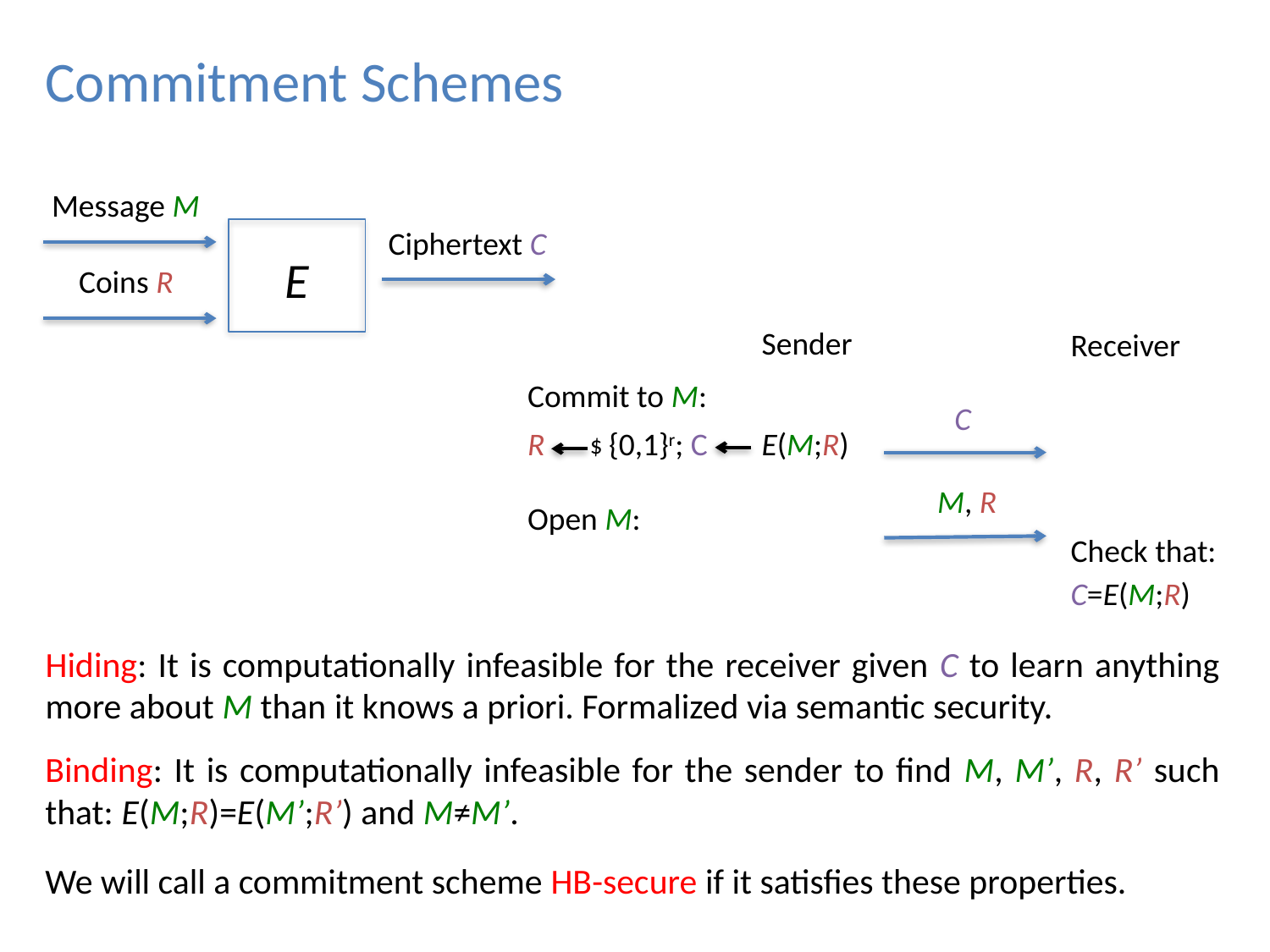

# Commitment Schemes
Message M
Ciphertext C

E
Coins R
Sender
Receiver
Commit to M:
C
R
E(M;R)
{0,1}r; C
$
M, R
Open M:
Check that:
C=E(M;R)
Hiding: It is computationally infeasible for the receiver given C to learn anything more about M than it knows a priori. Formalized via semantic security.
Binding: It is computationally infeasible for the sender to find M, M’, R, R’ such that: E(M;R)=E(M’;R’) and M≠M’.

We will call a commitment scheme HB-secure if it satisfies these properties.